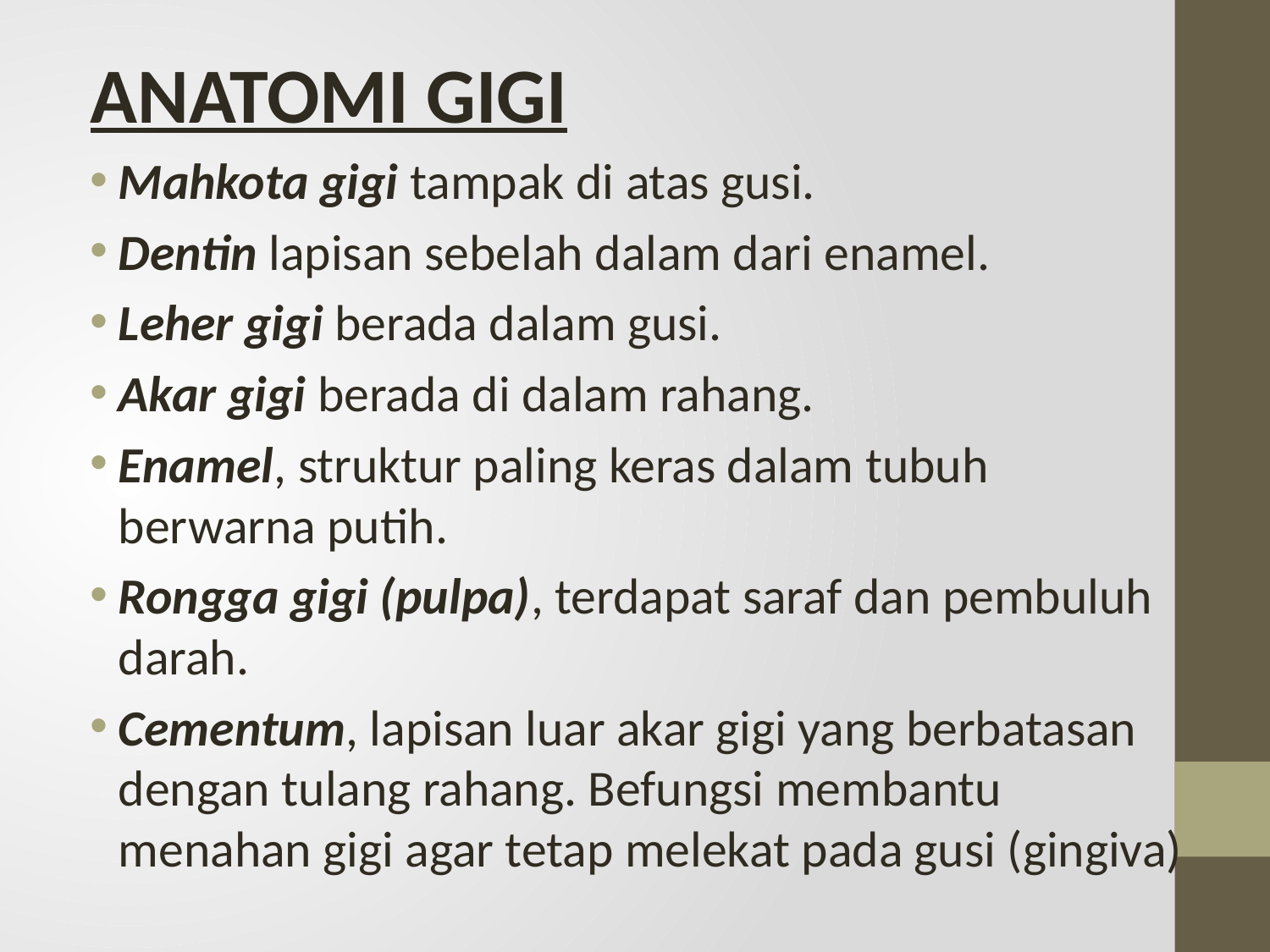

# ANATOMI GIGI
Mahkota gigi tampak di atas gusi.
Dentin lapisan sebelah dalam dari enamel.
Leher gigi berada dalam gusi.
Akar gigi berada di dalam rahang.
Enamel, struktur paling keras dalam tubuh berwarna putih.
Rongga gigi (pulpa), terdapat saraf dan pembuluh darah.
Cementum, lapisan luar akar gigi yang berbatasan dengan tulang rahang. Befungsi membantu menahan gigi agar tetap melekat pada gusi (gingiva)